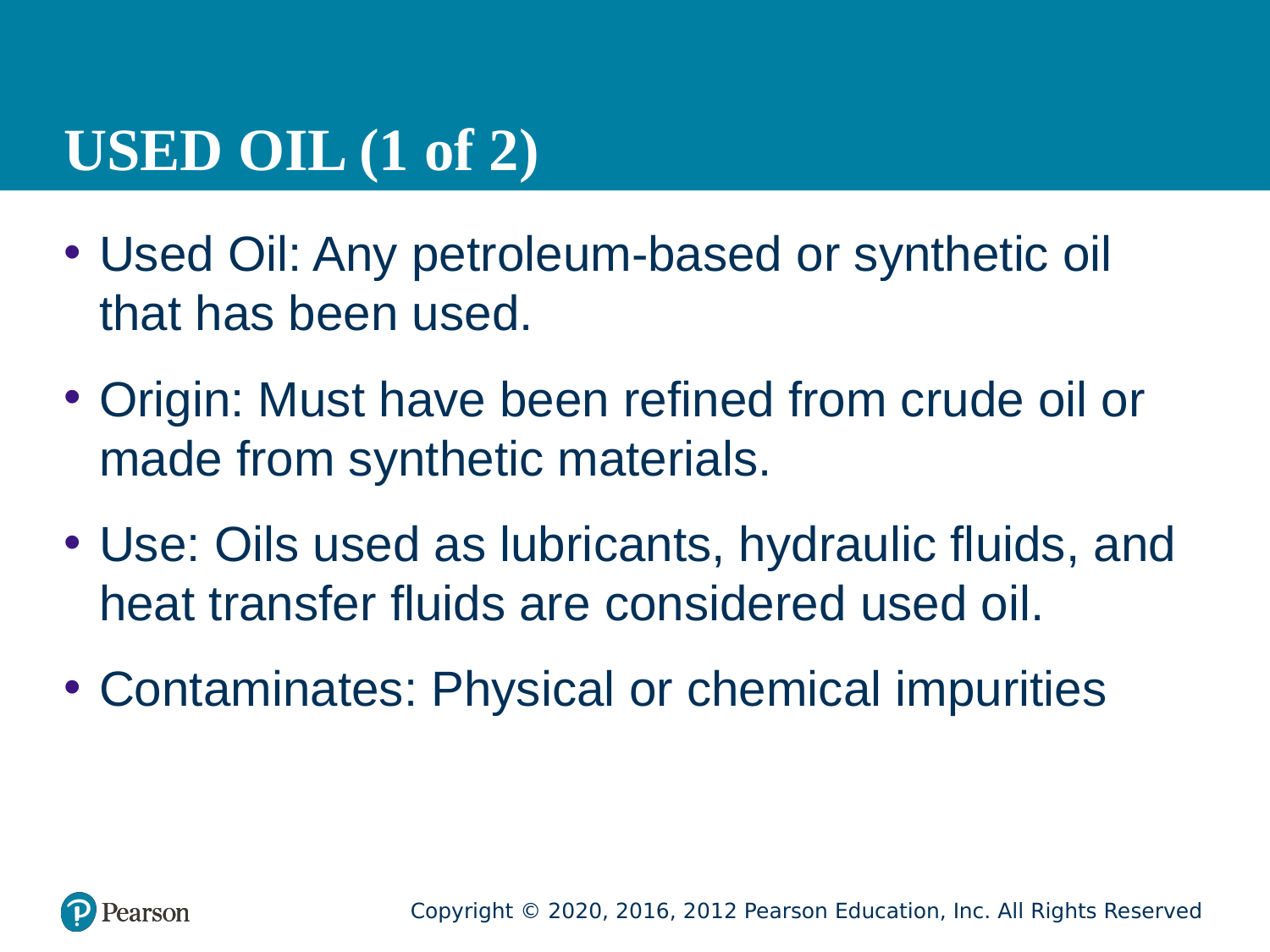

# USED OIL (1 of 2)
Used Oil: Any petroleum-based or synthetic oil that has been used.
Origin: Must have been refined from crude oil or made from synthetic materials.
Use: Oils used as lubricants, hydraulic fluids, and heat transfer fluids are considered used oil.
Contaminates: Physical or chemical impurities